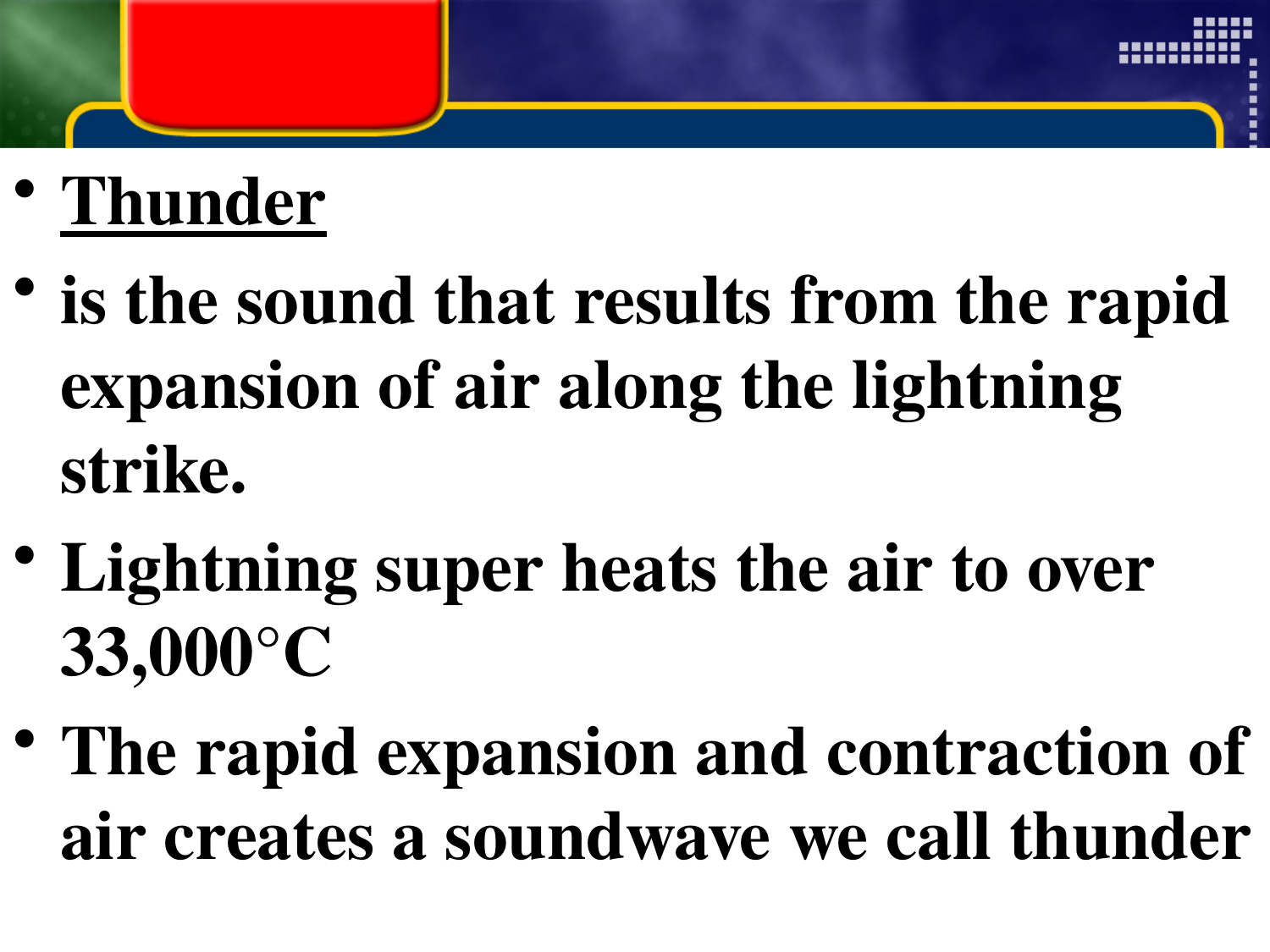

#
Thunder
is the sound that results from the rapid expansion of air along the lightning strike.
Lightning super heats the air to over 33,000°C
The rapid expansion and contraction of air creates a soundwave we call thunder